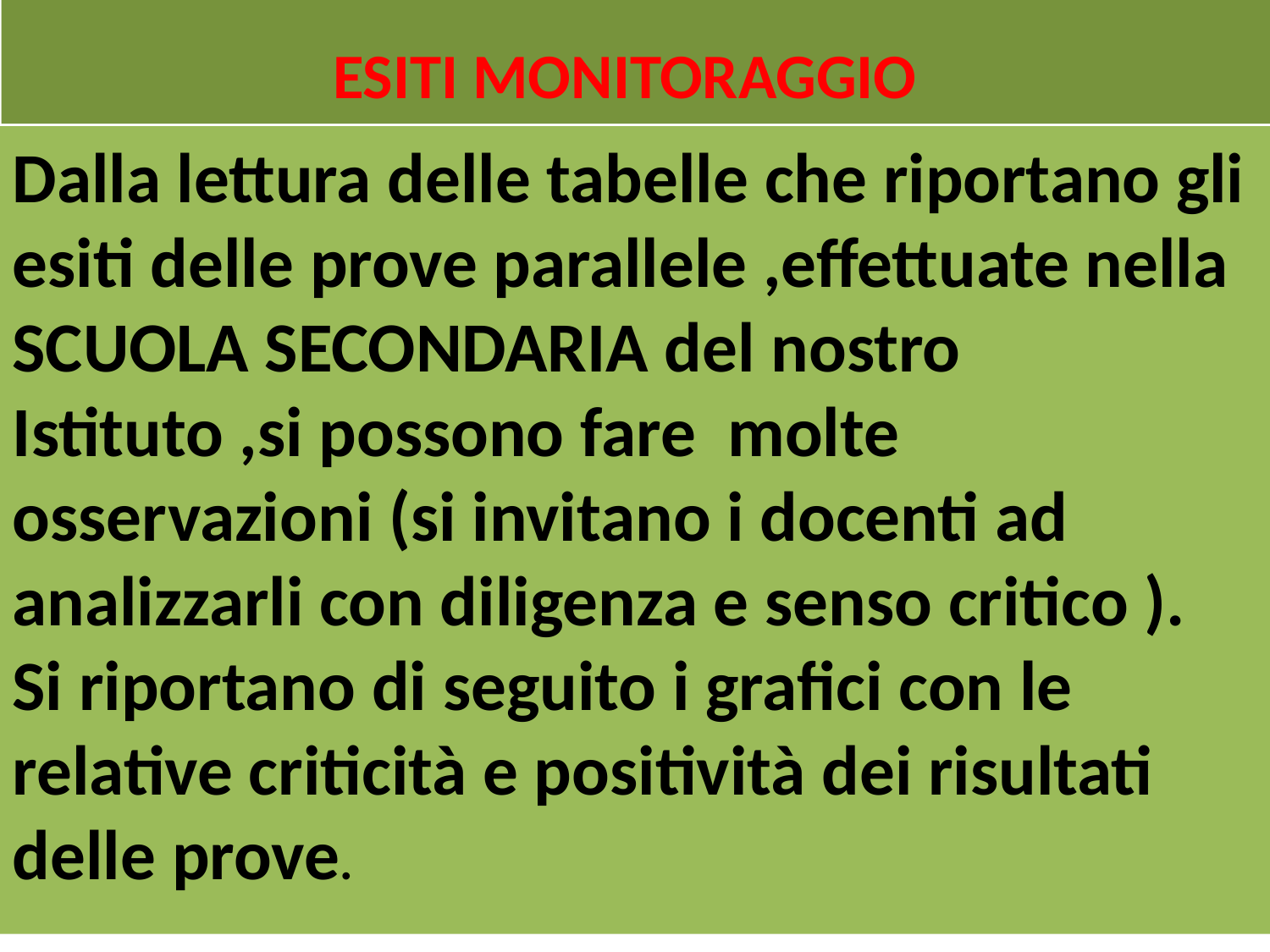

ESITI MONITORAGGIO
Dalla lettura delle tabelle che riportano gli esiti delle prove parallele ,effettuate nella SCUOLA SECONDARIA del nostro Istituto ,si possono fare  molte osservazioni (si invitano i docenti ad analizzarli con diligenza e senso critico ).
Si riportano di seguito i grafici con le relative criticità e positività dei risultati delle prove.